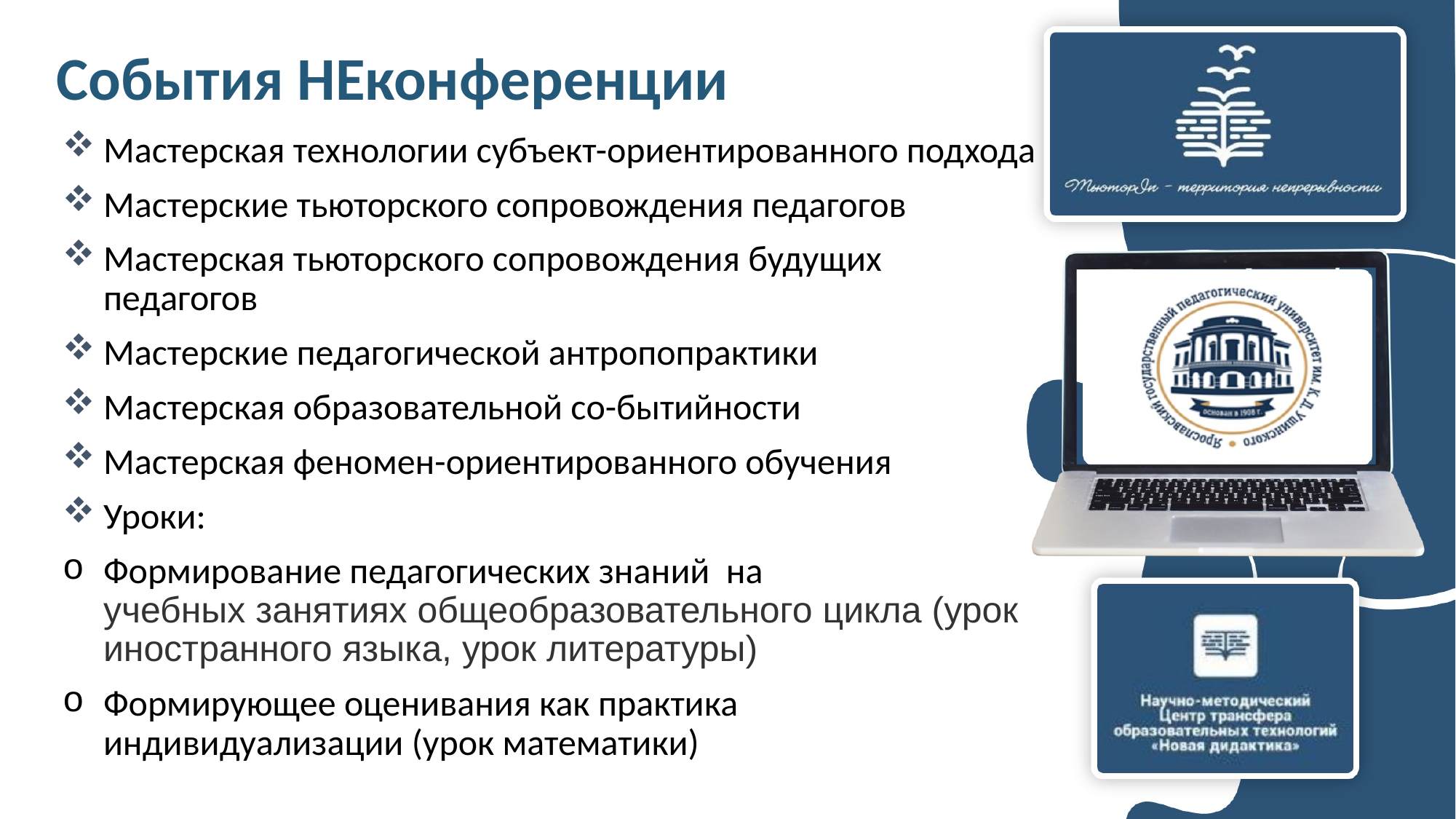

# События НЕконференции
Мастерская технологии субъект-ориентированного подхода
Мастерские тьюторского сопровождения педагогов
Мастерская тьюторского сопровождения будущих педагогов
Мастерские педагогической антропопрактики
Мастерская образовательной со-бытийности
Мастерская феномен-ориентированного обучения
Уроки:
Формирование педагогических знаний  на учебных занятиях общеобразовательного цикла (урок иностранного языка, урок литературы)
Формирующее оценивания как практика индивидуализации (урок математики)